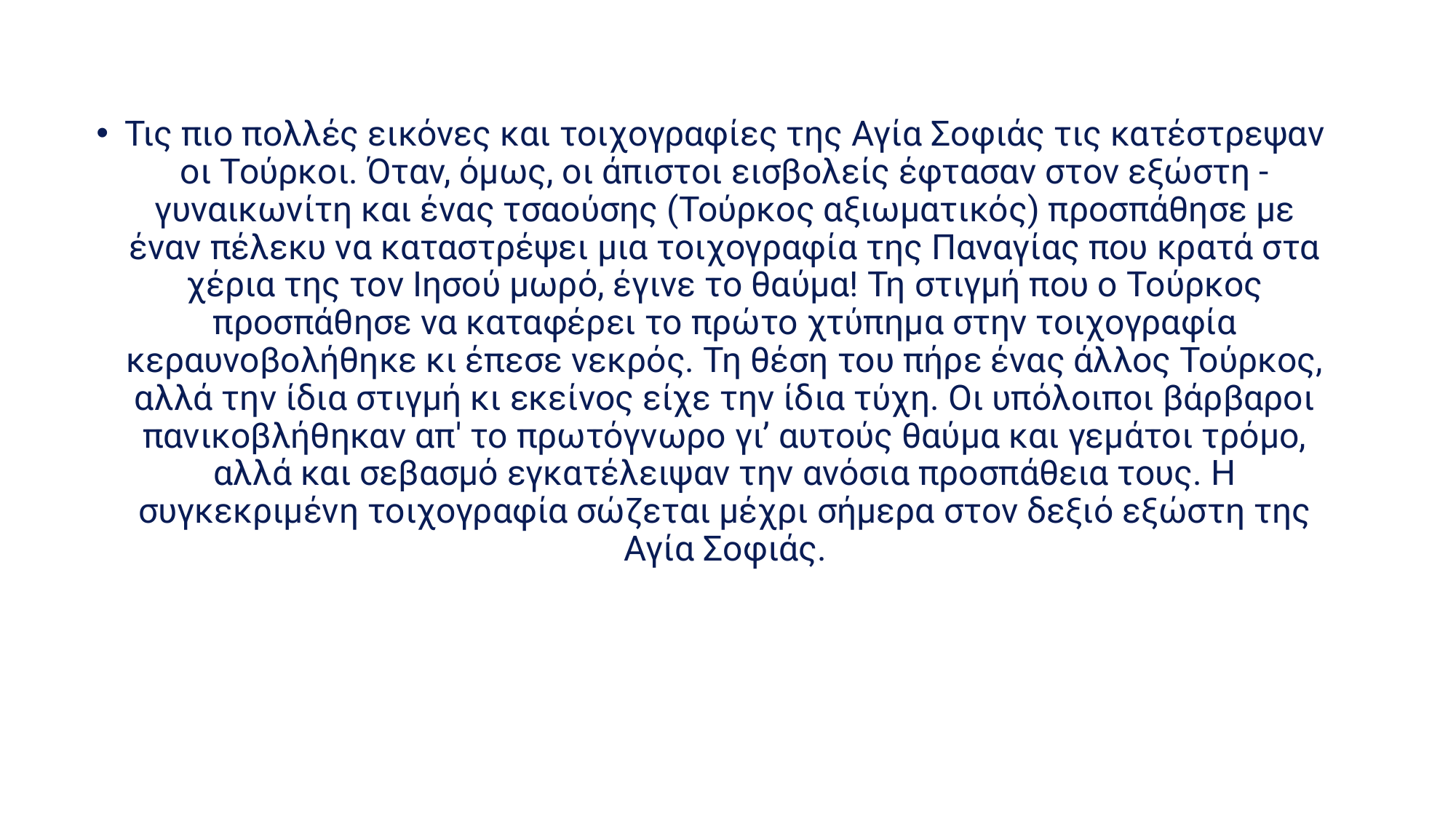

Τις πιο πολλές εικόνες και τοιχογραφίες της Αγία Σοφιάς τις κατέστρεψαν οι Τούρκοι. Όταν, όμως, οι άπιστοι εισβολείς έφτασαν στον εξώστη - γυναικωνίτη και ένας τσαούσης (Τούρκος αξιωματικός) προσπάθησε με έναν πέλεκυ να καταστρέψει μια τοιχογραφία της Παναγίας που κρατά στα χέρια της τον Ιησού μωρό, έγινε το θαύμα! Τη στιγμή που ο Τούρκος προσπάθησε να καταφέρει το πρώτο χτύπημα στην τοιχογραφία κεραυνοβολήθηκε κι έπεσε νεκρός. Τη θέση του πήρε ένας άλλος Τούρκος, αλλά την ίδια στιγμή κι εκείνος είχε την ίδια τύχη. Οι υπόλοιποι βάρβαροι πανικοβλήθηκαν απ' το πρωτόγνωρο γι’ αυτούς θαύμα και γεμάτοι τρόμο, αλλά και σεβασμό εγκατέλειψαν την ανόσια προσπάθεια τους. Η συγκεκριμένη τοιχογραφία σώζεται μέχρι σήμερα στον δεξιό εξώστη της Αγία Σοφιάς.